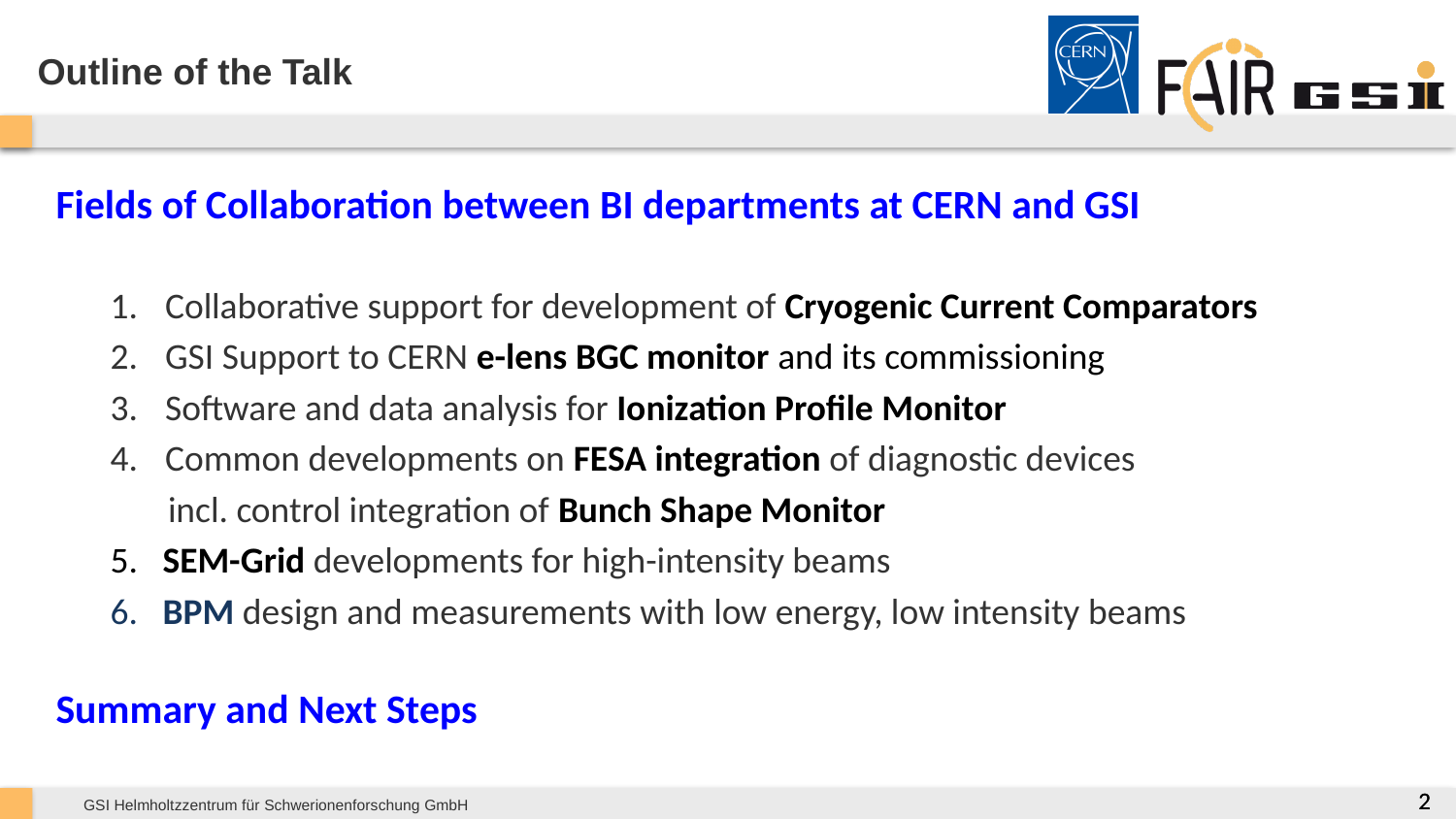

# Outline of the Talk
Fields of Collaboration between BI departments at CERN and GSI
Collaborative support for development of Cryogenic Current Comparators
GSI Support to CERN e-lens BGC monitor and its commissioning
Software and data analysis for Ionization Profile Monitor
Common developments on FESA integration of diagnostic devices
       incl. control integration of Bunch Shape Monitor
5.   SEM-Grid developments for high-intensity beams
6.   BPM design and measurements with low energy, low intensity beams
Summary and Next Steps